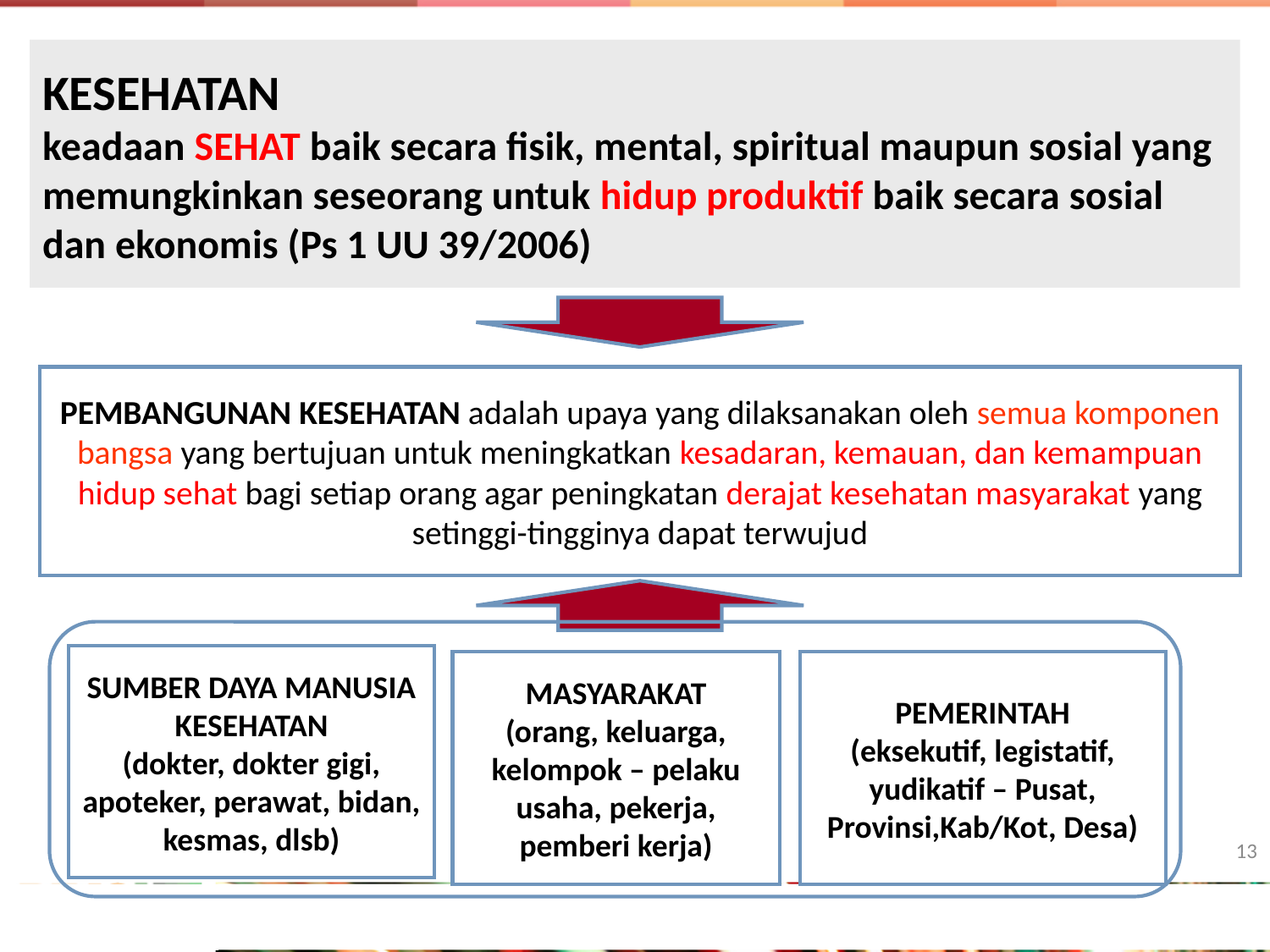

# KESEHATAN keadaan SEHAT baik secara fisik, mental, spiritual maupun sosial yang memungkinkan seseorang untuk hidup produktif baik secara sosial dan ekonomis (Ps 1 UU 39/2006)

PEMBANGUNAN KESEHATAN adalah upaya yang dilaksanakan oleh semua komponen bangsa yang bertujuan untuk meningkatkan kesadaran, kemauan, dan kemampuan hidup sehat bagi setiap orang agar peningkatan derajat kesehatan masyarakat yang setinggi-tingginya dapat terwujud

SUMBER DAYA MANUSIA KESEHATAN
(dokter, dokter gigi, apoteker, perawat, bidan, kesmas, dlsb)
MASYARAKAT
(orang, keluarga, kelompok – pelaku usaha, pekerja, pemberi kerja)
PEMERINTAH
(eksekutif, legistatif, yudikatif – Pusat, Provinsi,Kab/Kot, Desa)
13